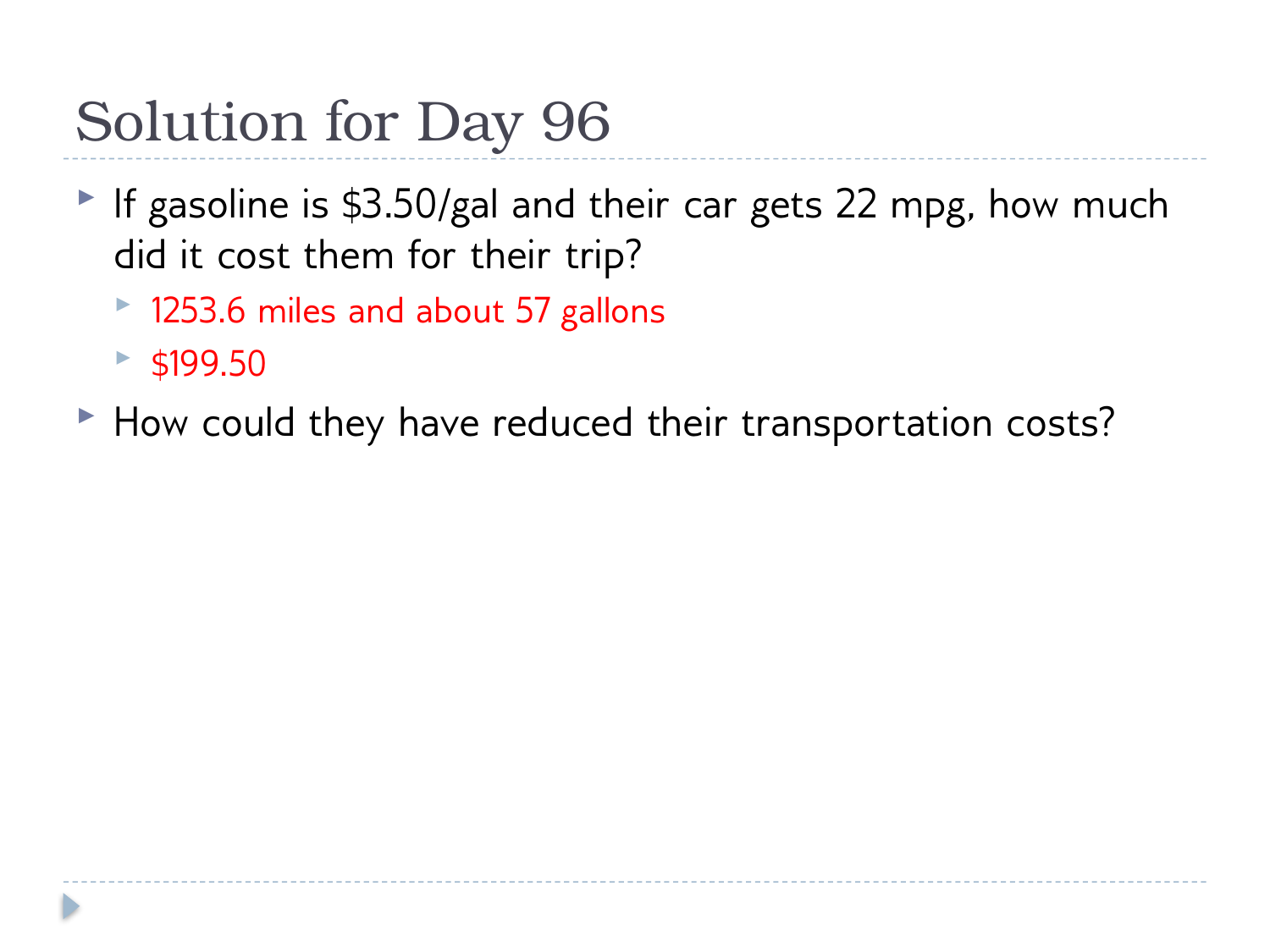

# Solution for Day 96
If gasoline is $3.50/gal and their car gets 22 mpg, how much did it cost them for their trip?
1253.6 miles and about 57 gallons
$199.50
How could they have reduced their transportation costs?